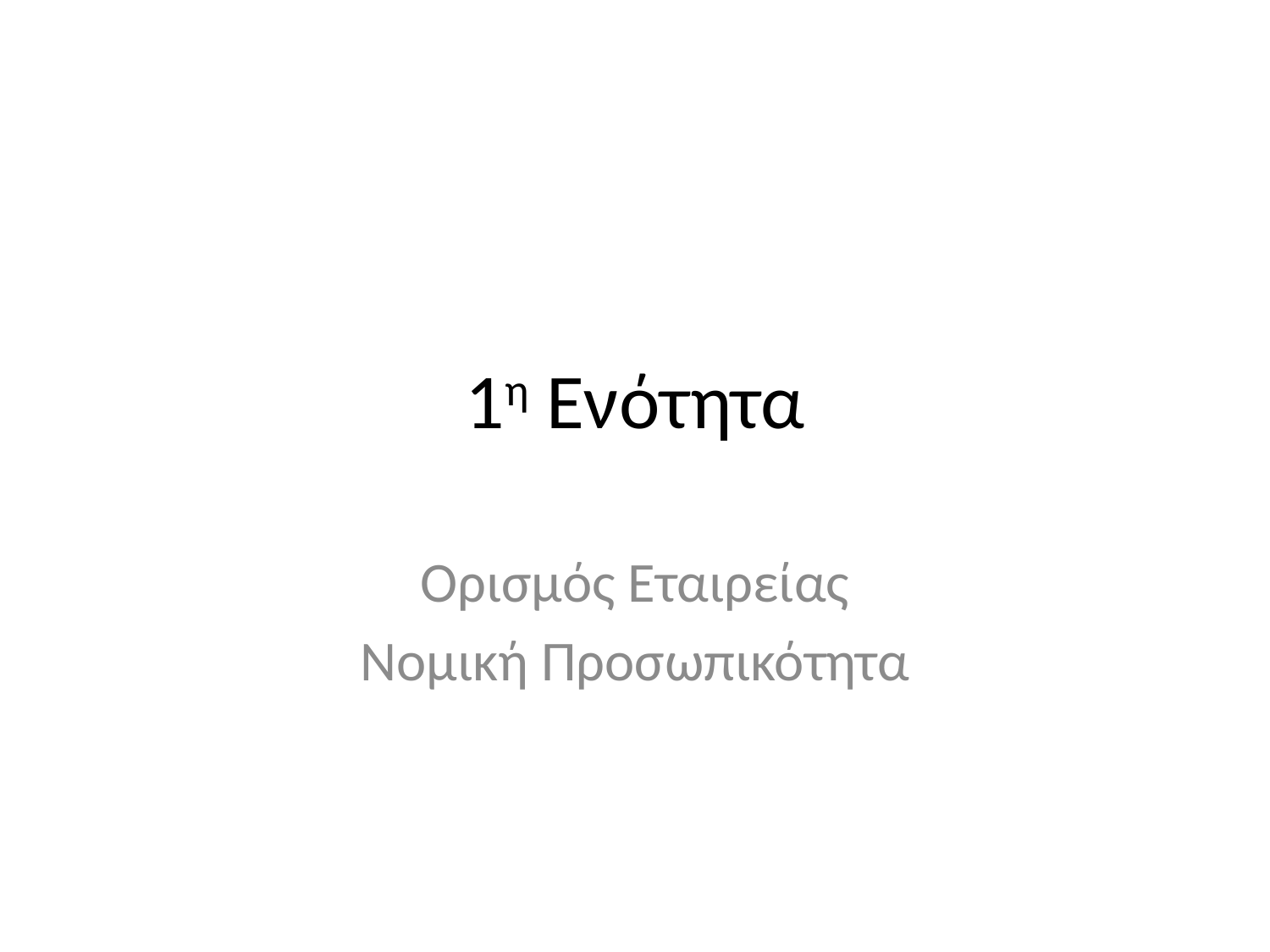

# 1η Ενότητα
Ορισμός Εταιρείας
Νομική Προσωπικότητα